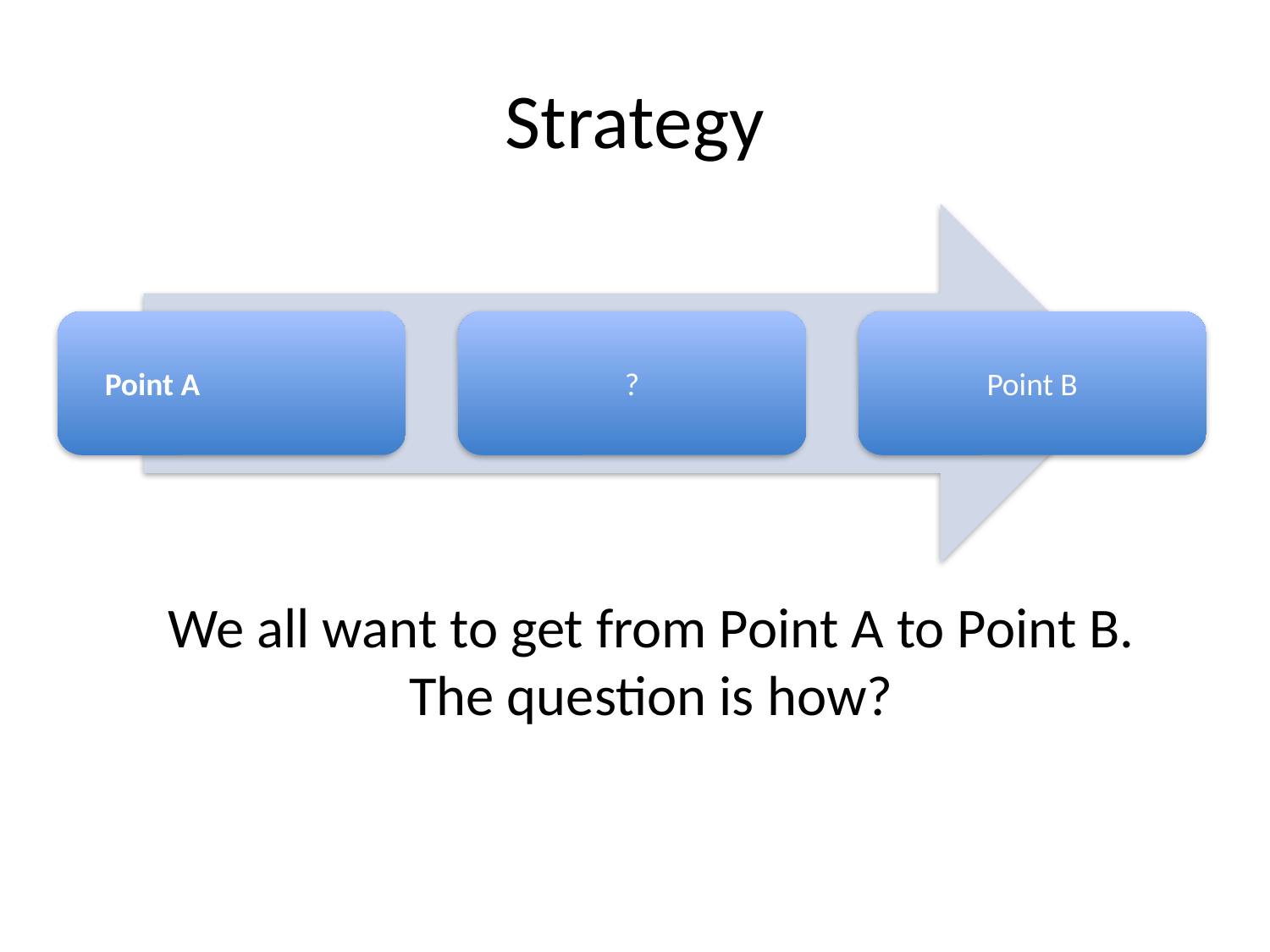

# Strategy
Point A
?
Point B
We all want to get from Point A to Point B. The question is how?